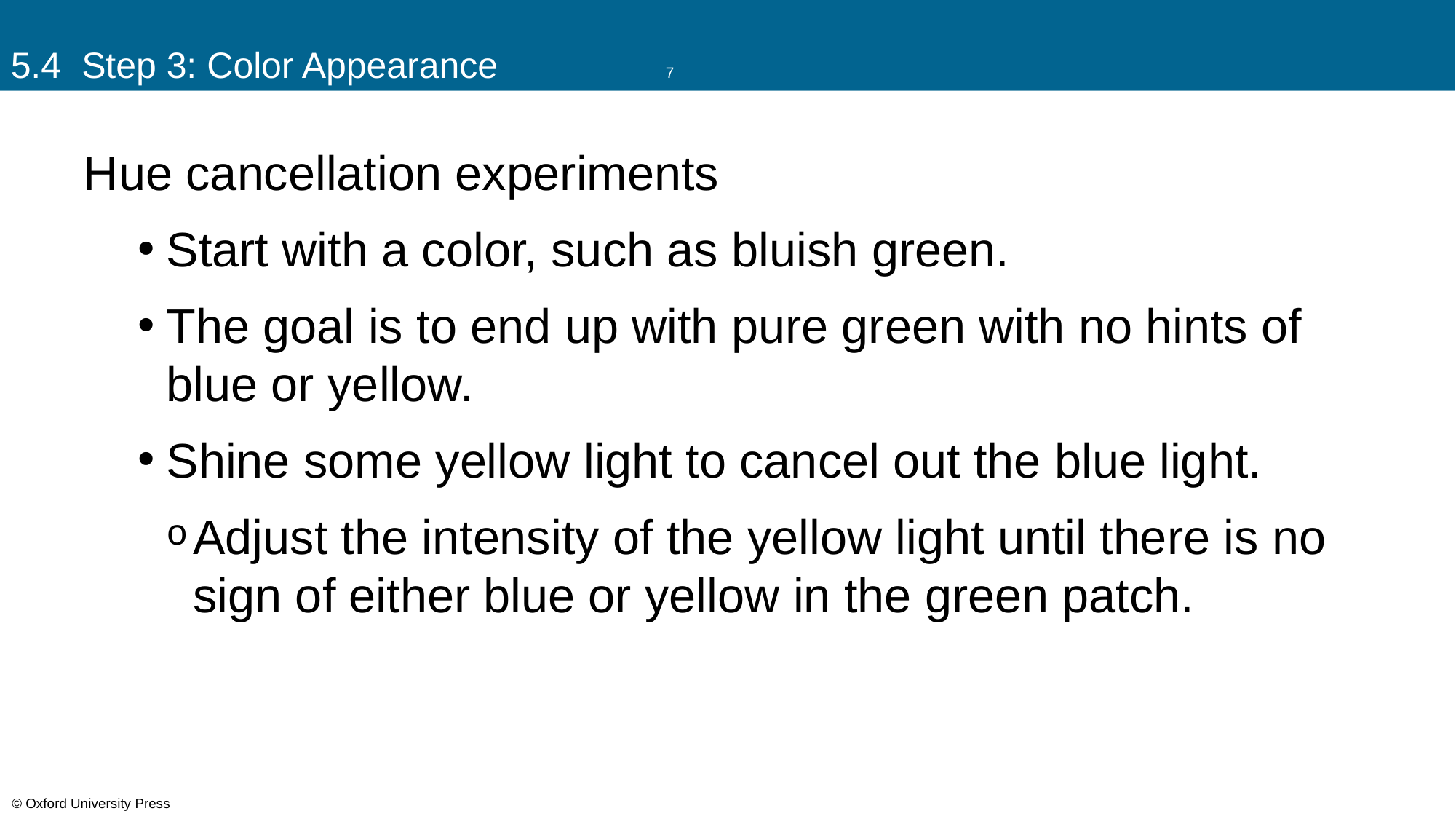

# 5.4  Step 3: Color Appearance		7
Hue cancellation experiments
Start with a color, such as bluish green.
The goal is to end up with pure green with no hints of blue or yellow.
Shine some yellow light to cancel out the blue light.
Adjust the intensity of the yellow light until there is no sign of either blue or yellow in the green patch.